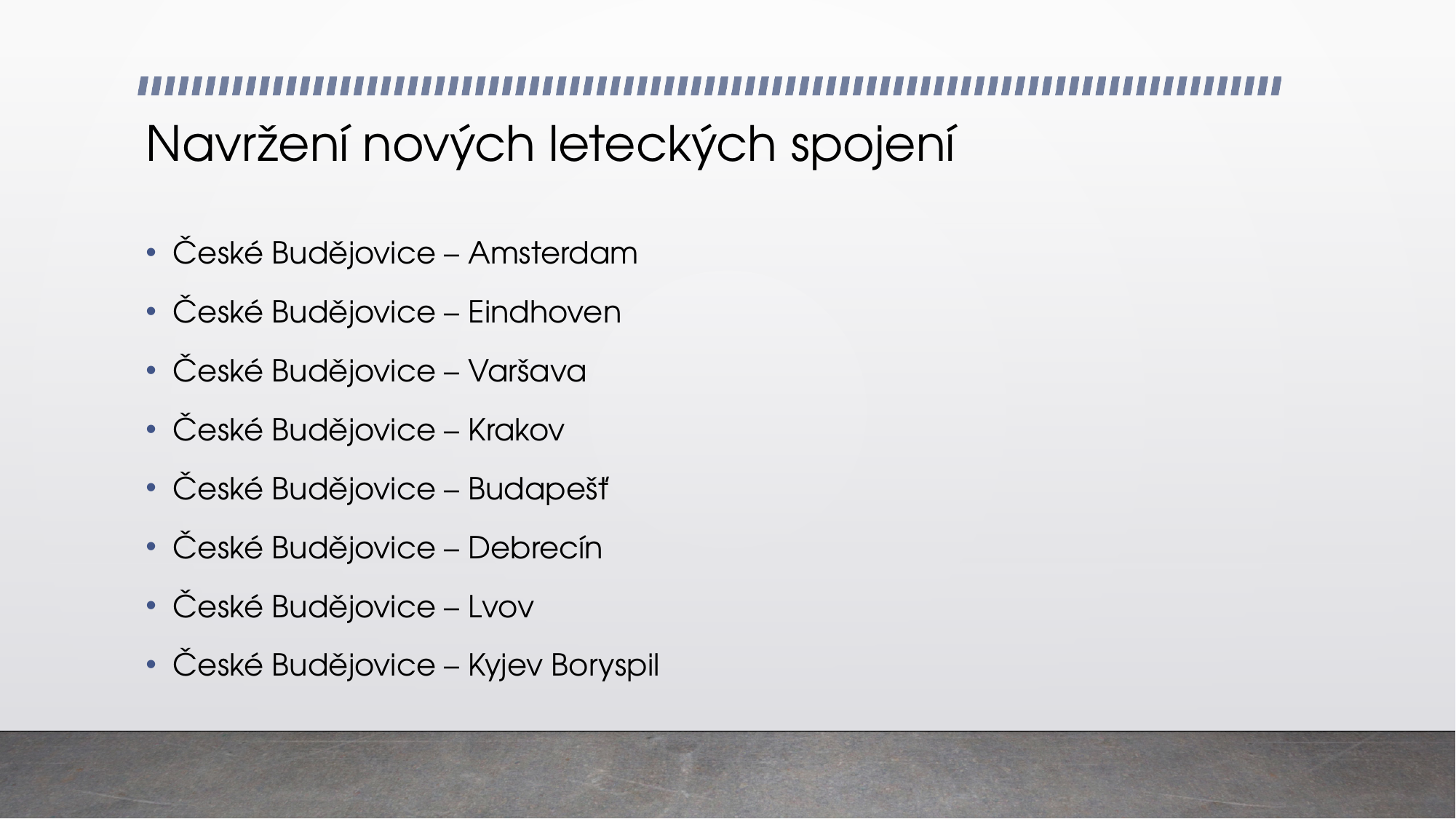

# Navržení nových leteckých spojení
České Budějovice – Amsterdam
České Budějovice – Eindhoven
České Budějovice – Varšava
České Budějovice – Krakov
České Budějovice – Budapešť
České Budějovice – Debrecín
České Budějovice – Lvov
České Budějovice – Kyjev Boryspil